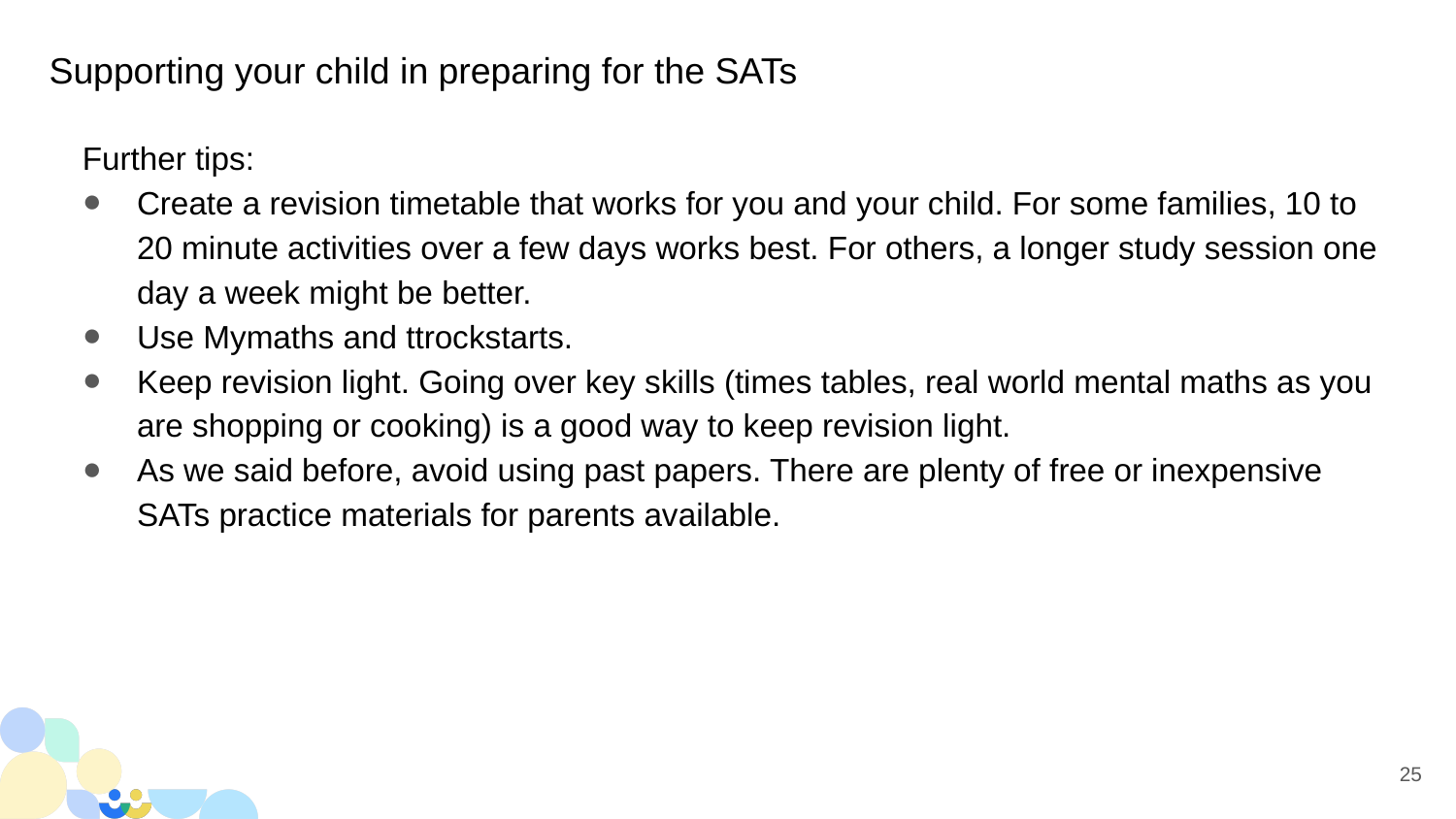

# Supporting your child in preparing for the SATs
Further tips:
Create a revision timetable that works for you and your child. For some families, 10 to 20 minute activities over a few days works best. For others, a longer study session one day a week might be better.
Use Mymaths and ttrockstarts.
Keep revision light. Going over key skills (times tables, real world mental maths as you are shopping or cooking) is a good way to keep revision light.
As we said before, avoid using past papers. There are plenty of free or inexpensive SATs practice materials for parents available.
25